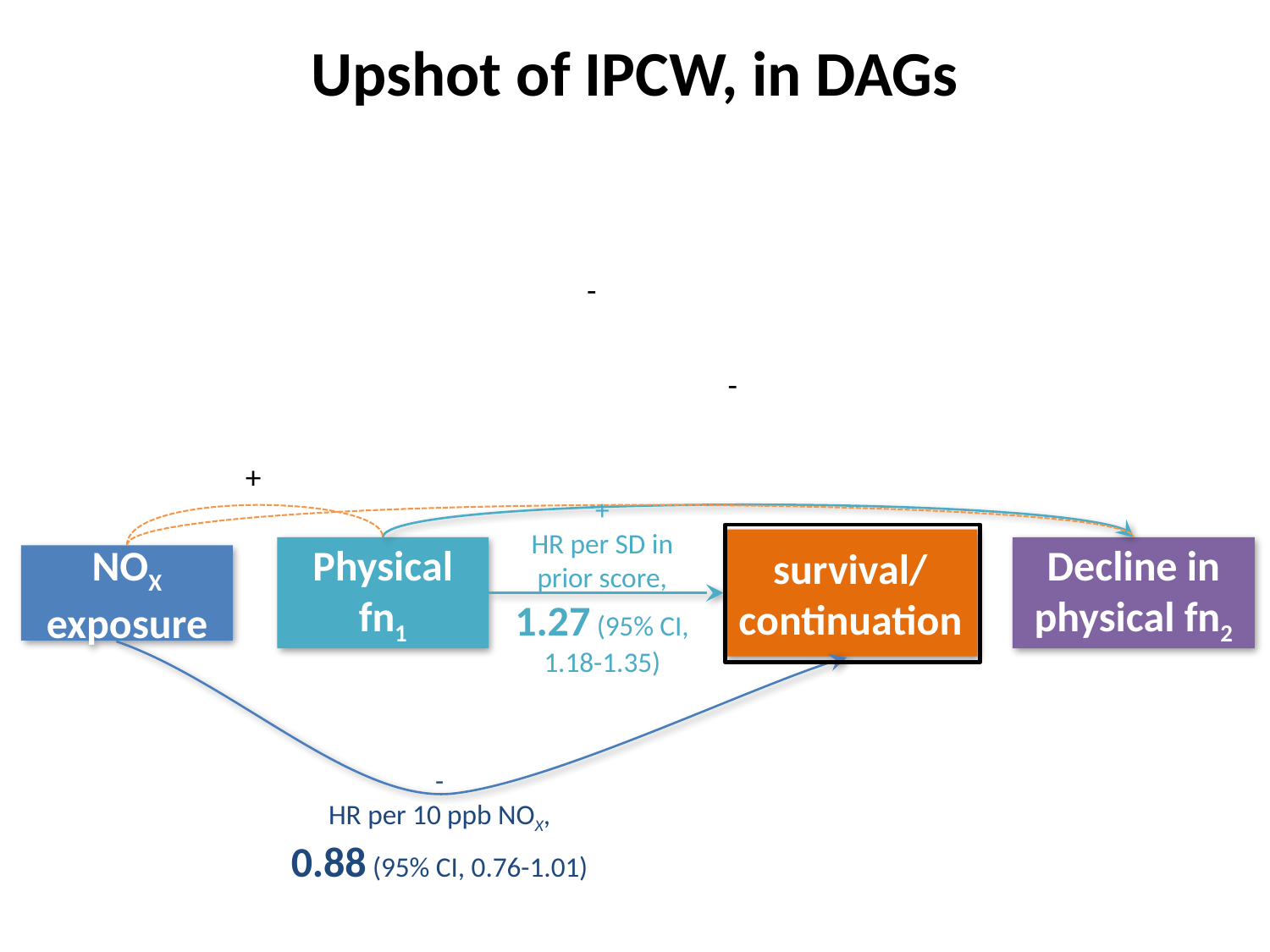

# Upshot of IPCW, in DAGs
-
-
+
+
HR per SD in prior score, 1.27 (95% CI, 1.18-1.35)

survival/ continuation
Physical fn1
Decline in physical fn2
NOX exposure

-
HR per 10 ppb NOX,
0.88 (95% CI, 0.76-1.01)